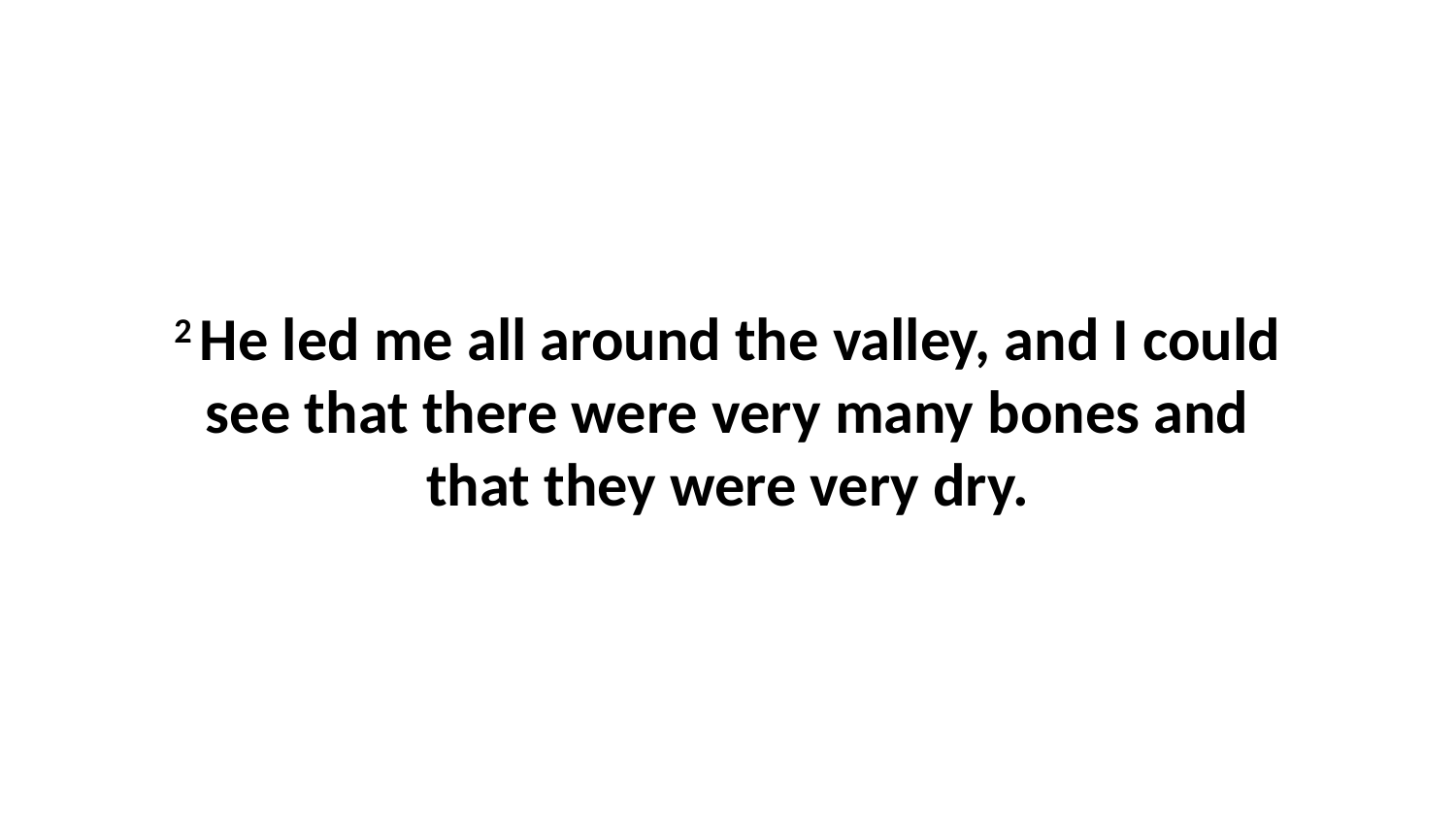

2 He led me all around the valley, and I could see that there were very many bones and that they were very dry.